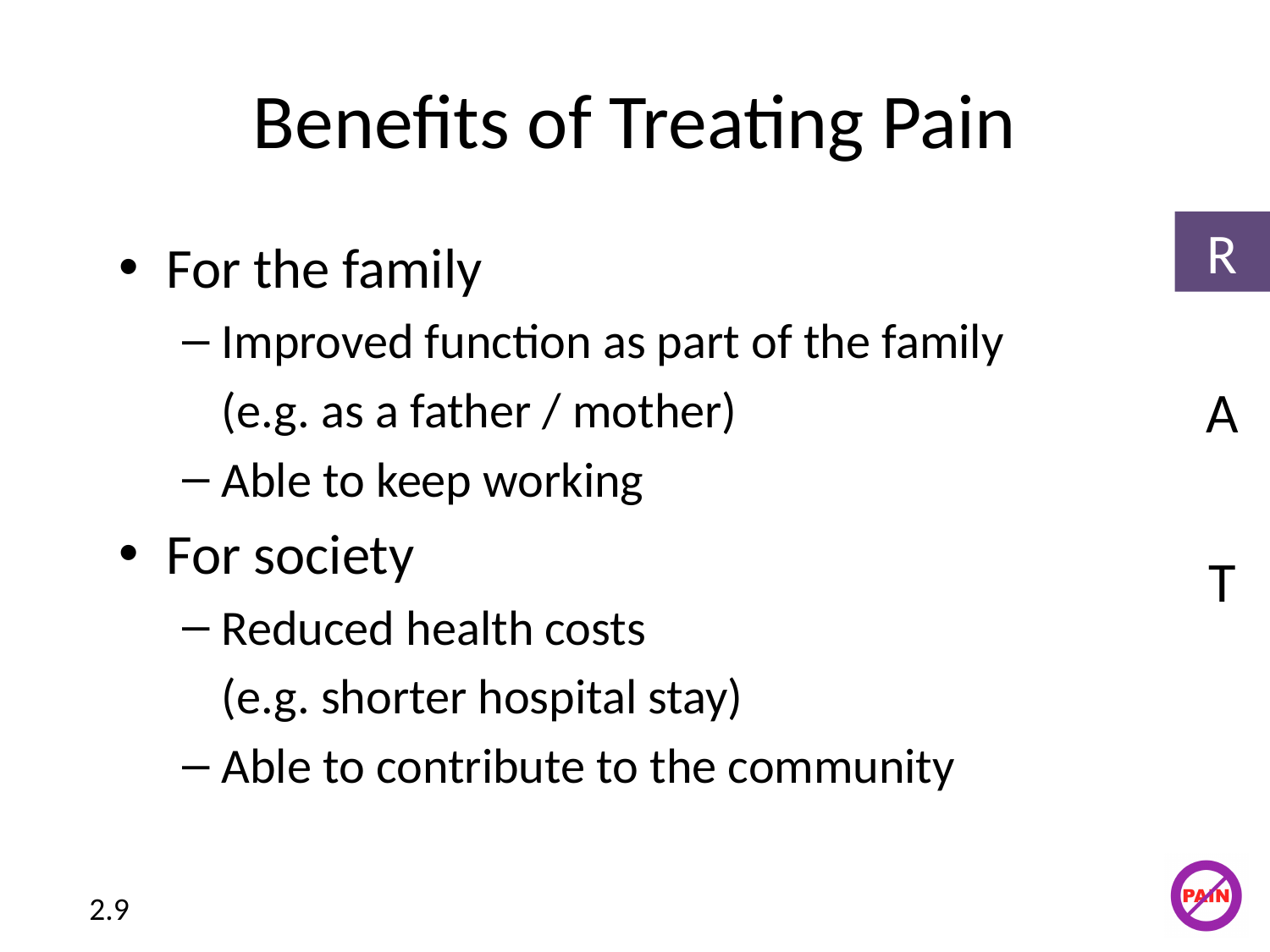

# Benefits of Treating Pain
R
For the family
Improved function as part of the family
	(e.g. as a father / mother)
Able to keep working
For society
Reduced health costs
	(e.g. shorter hospital stay)
Able to contribute to the community

A
T
2.9